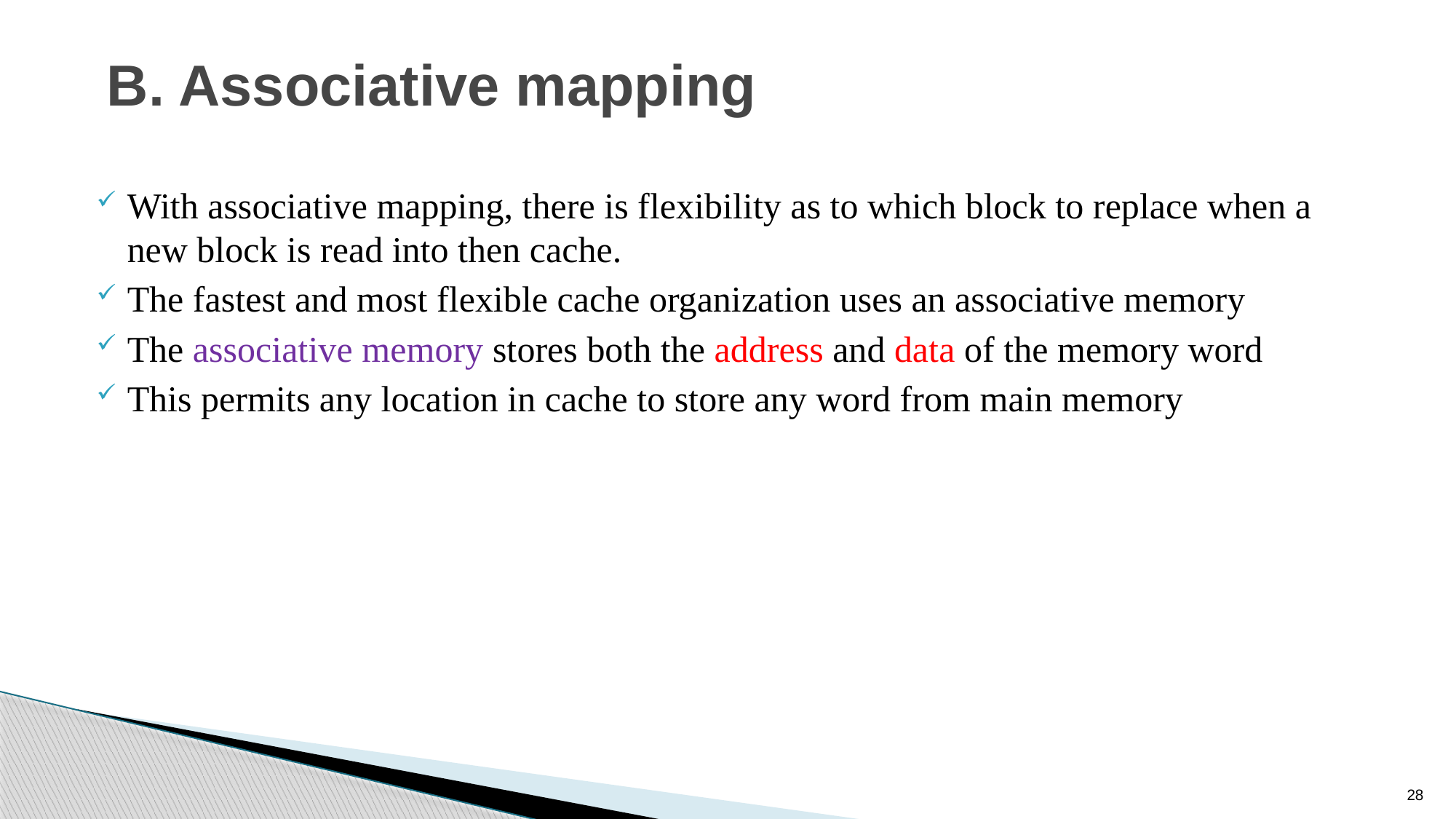

# B. Associative mapping
With associative mapping, there is flexibility as to which block to replace when a new block is read into then cache.
The fastest and most flexible cache organization uses an associative memory
The associative memory stores both the address and data of the memory word
This permits any location in cache to store any word from main memory

28